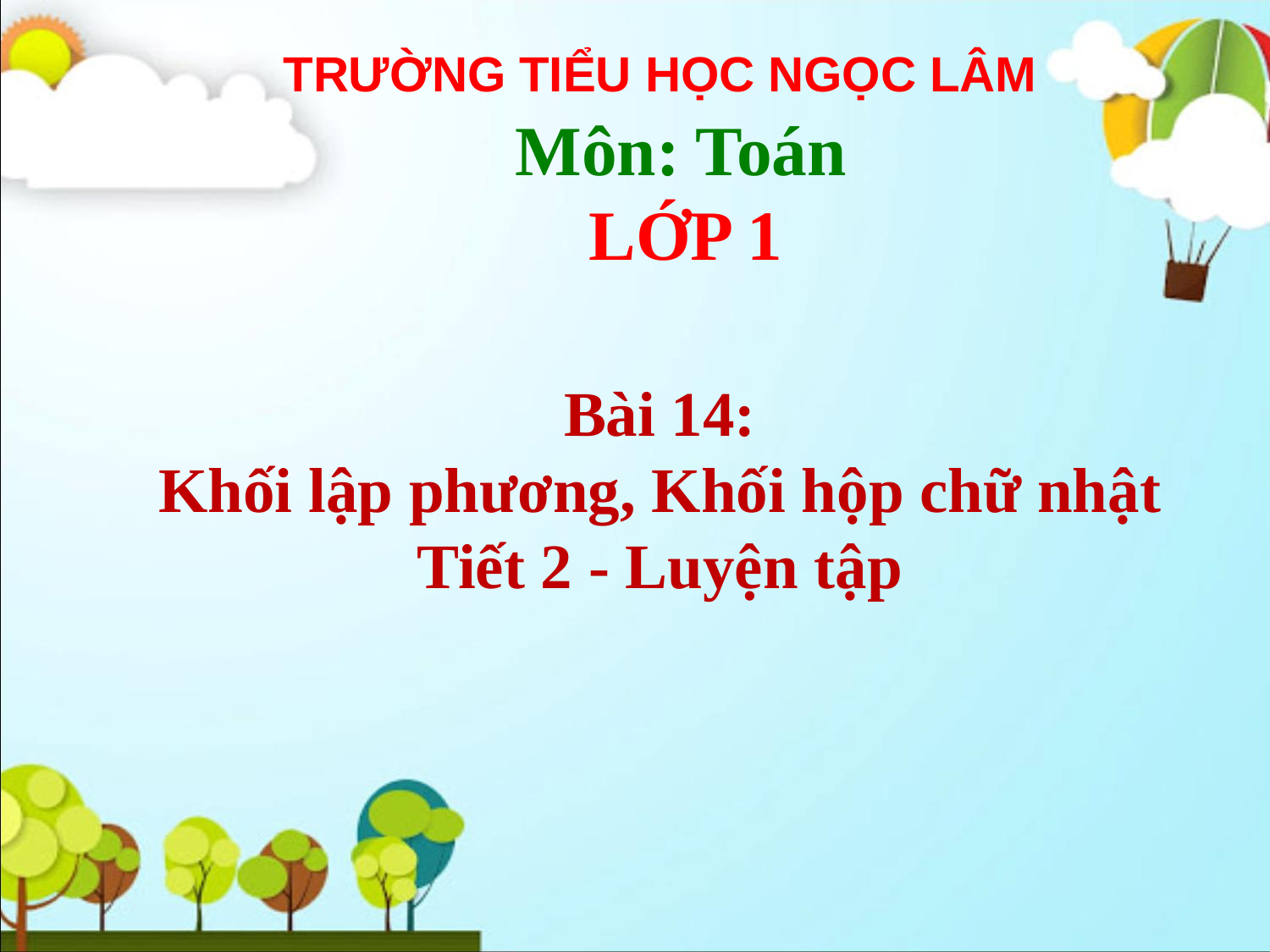

TRƯỜNG TIỂU HỌC NGỌC LÂM
Môn: Toán
LỚP 1
Bài 14:
 Khối lập phương, Khối hộp chữ nhật
Tiết 2 - Luyện tập